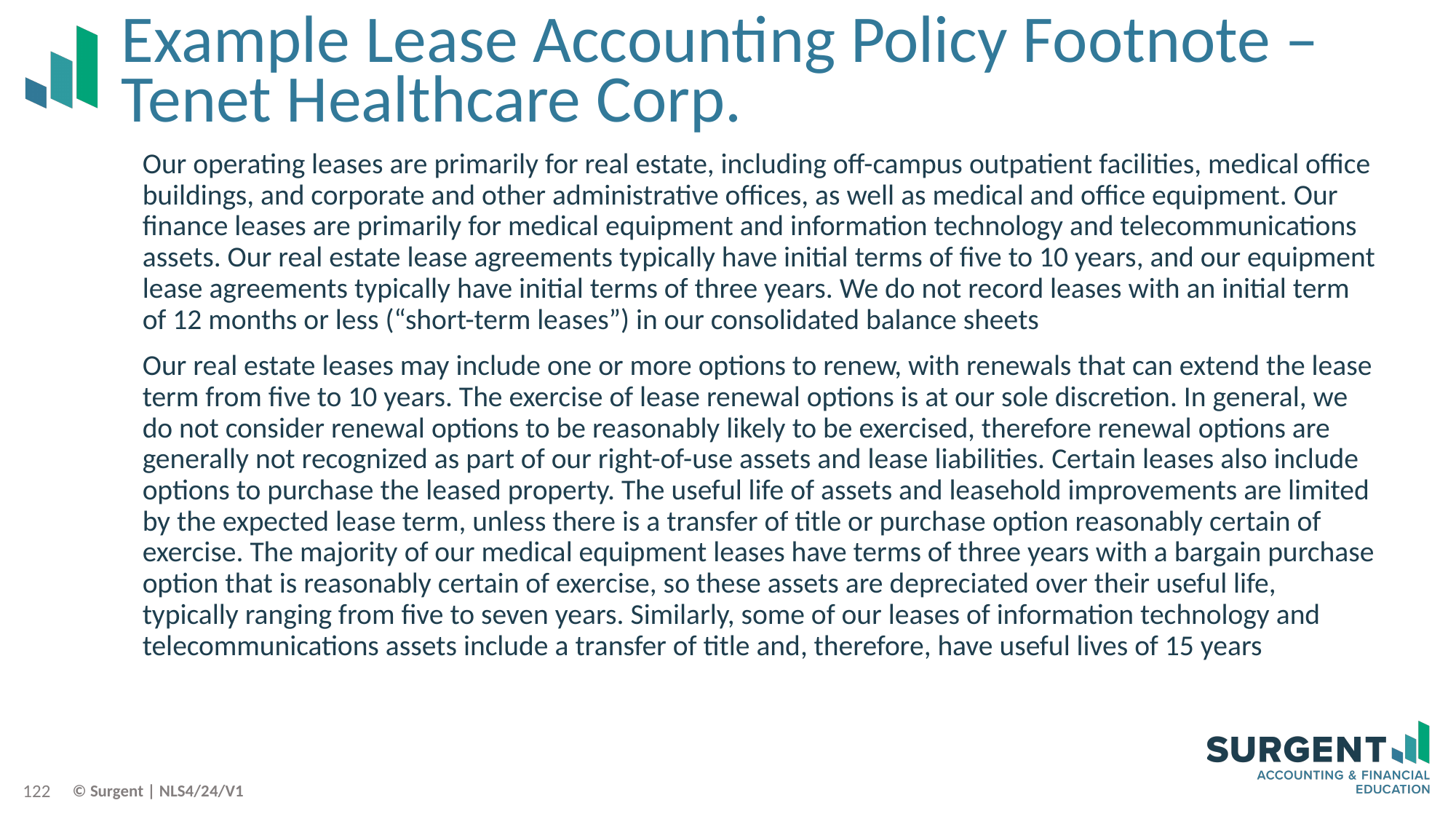

# Example Lease Accounting Policy Footnote – Tenet Healthcare Corp.
Our operating leases are primarily for real estate, including off-campus outpatient facilities, medical office buildings, and corporate and other administrative offices, as well as medical and office equipment. Our finance leases are primarily for medical equipment and information technology and telecommunications assets. Our real estate lease agreements typically have initial terms of five to 10 years, and our equipment lease agreements typically have initial terms of three years. We do not record leases with an initial term of 12 months or less (“short-term leases”) in our consolidated balance sheets
Our real estate leases may include one or more options to renew, with renewals that can extend the lease term from five to 10 years. The exercise of lease renewal options is at our sole discretion. In general, we do not consider renewal options to be reasonably likely to be exercised, therefore renewal options are generally not recognized as part of our right-of-use assets and lease liabilities. Certain leases also include options to purchase the leased property. The useful life of assets and leasehold improvements are limited by the expected lease term, unless there is a transfer of title or purchase option reasonably certain of exercise. The majority of our medical equipment leases have terms of three years with a bargain purchase option that is reasonably certain of exercise, so these assets are depreciated over their useful life, typically ranging from five to seven years. Similarly, some of our leases of information technology and telecommunications assets include a transfer of title and, therefore, have useful lives of 15 years

122
© Surgent | NLS4/24/V1